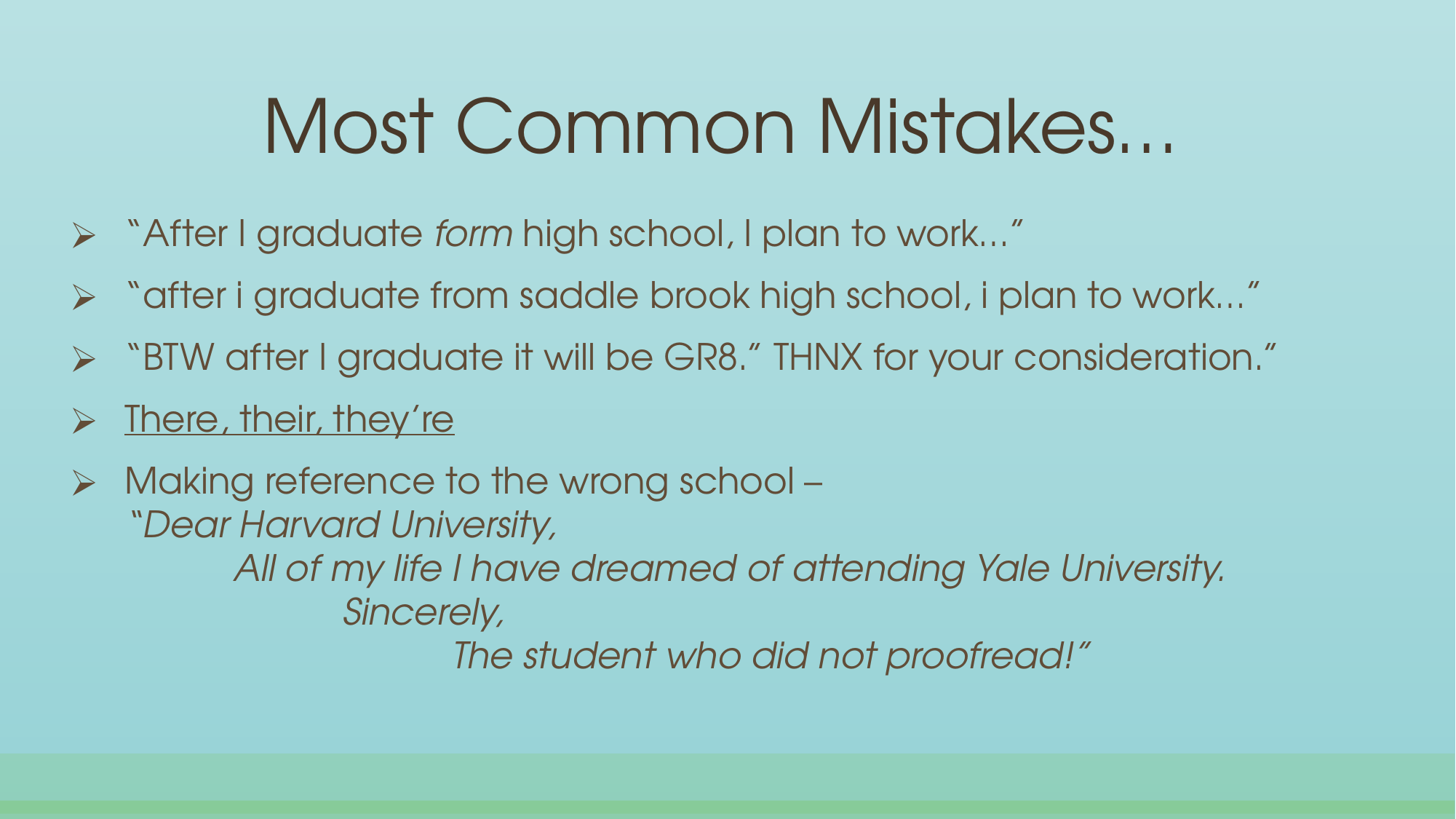

# Most Common Mistakes…
“After I graduate form high school, I plan to work…”
“after i graduate from saddle brook high school, i plan to work…”
“BTW after I graduate it will be GR8.” THNX for your consideration.”
There, their, they’re
Making reference to the wrong school –
“Dear Harvard University,
	All of my life I have dreamed of attending Yale University.
		Sincerely,
			The student who did not proofread!”